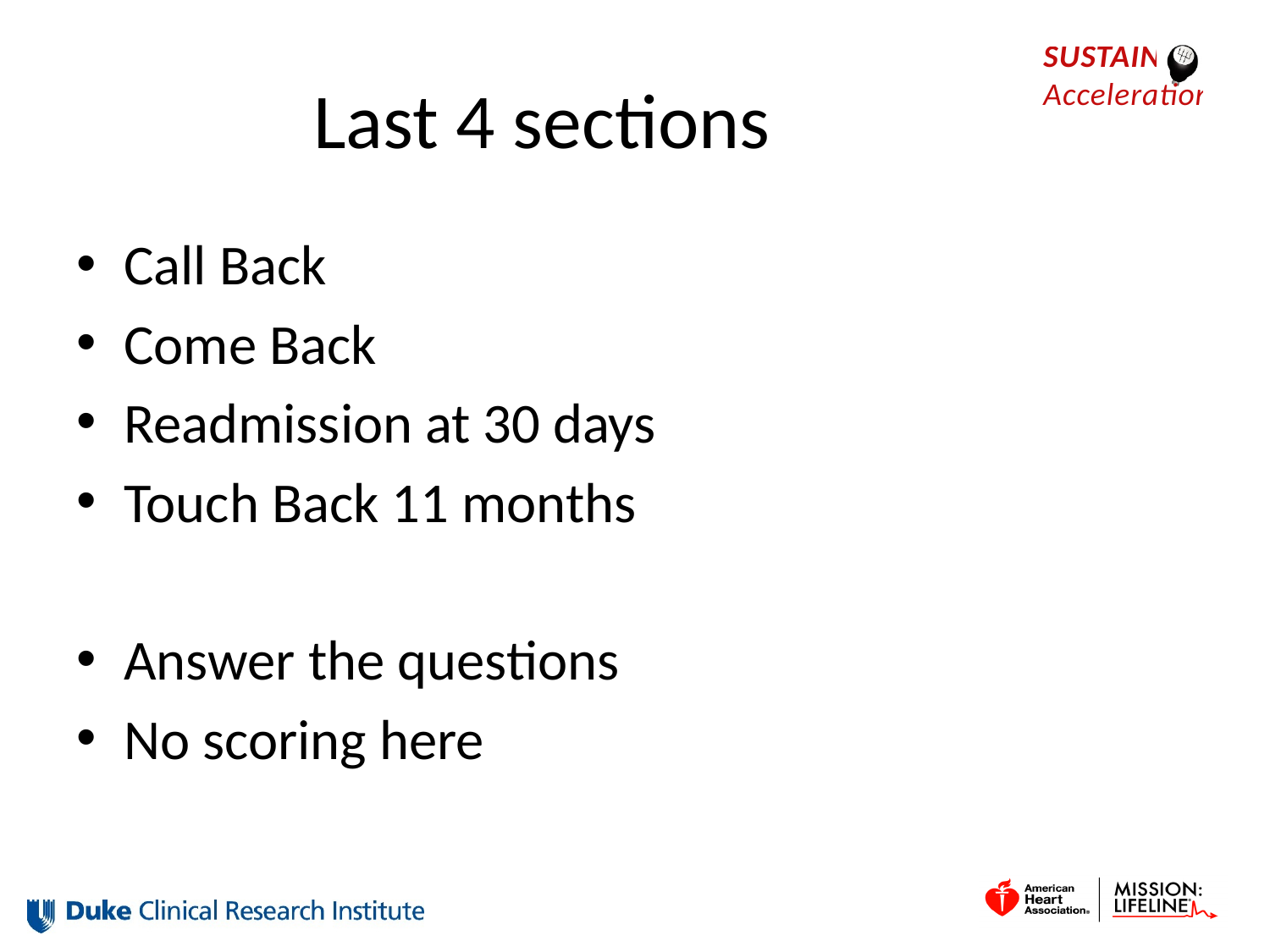

# Last 4 sections
Call Back
Come Back
Readmission at 30 days
Touch Back 11 months

Answer the questions
No scoring here